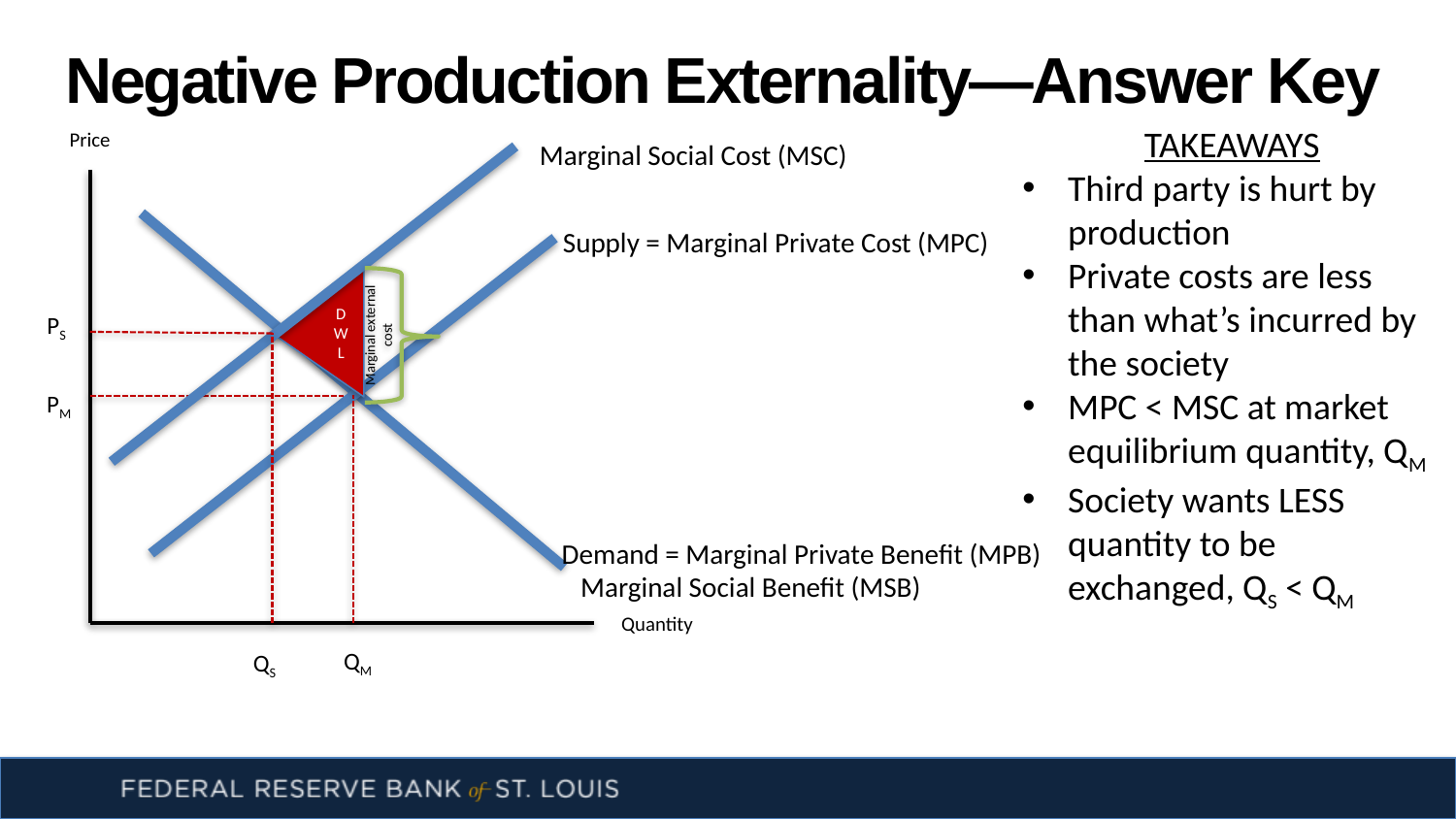

# Negative Production Externality—Answer Key
TAKEAWAYS
Third party is hurt by production
Private costs are less than what’s incurred by the society
MPC < MSC at market equilibrium quantity, QM
Society wants LESS quantity to be exchanged, QS < QM

Price
Marginal Social Cost (MSC)
Supply = Marginal Private Cost (MPC)
Marginal external cost
DWL
PS
PM
Demand = Marginal Private Benefit (MPB)
Marginal Social Benefit (MSB)
Quantity
QM
QS